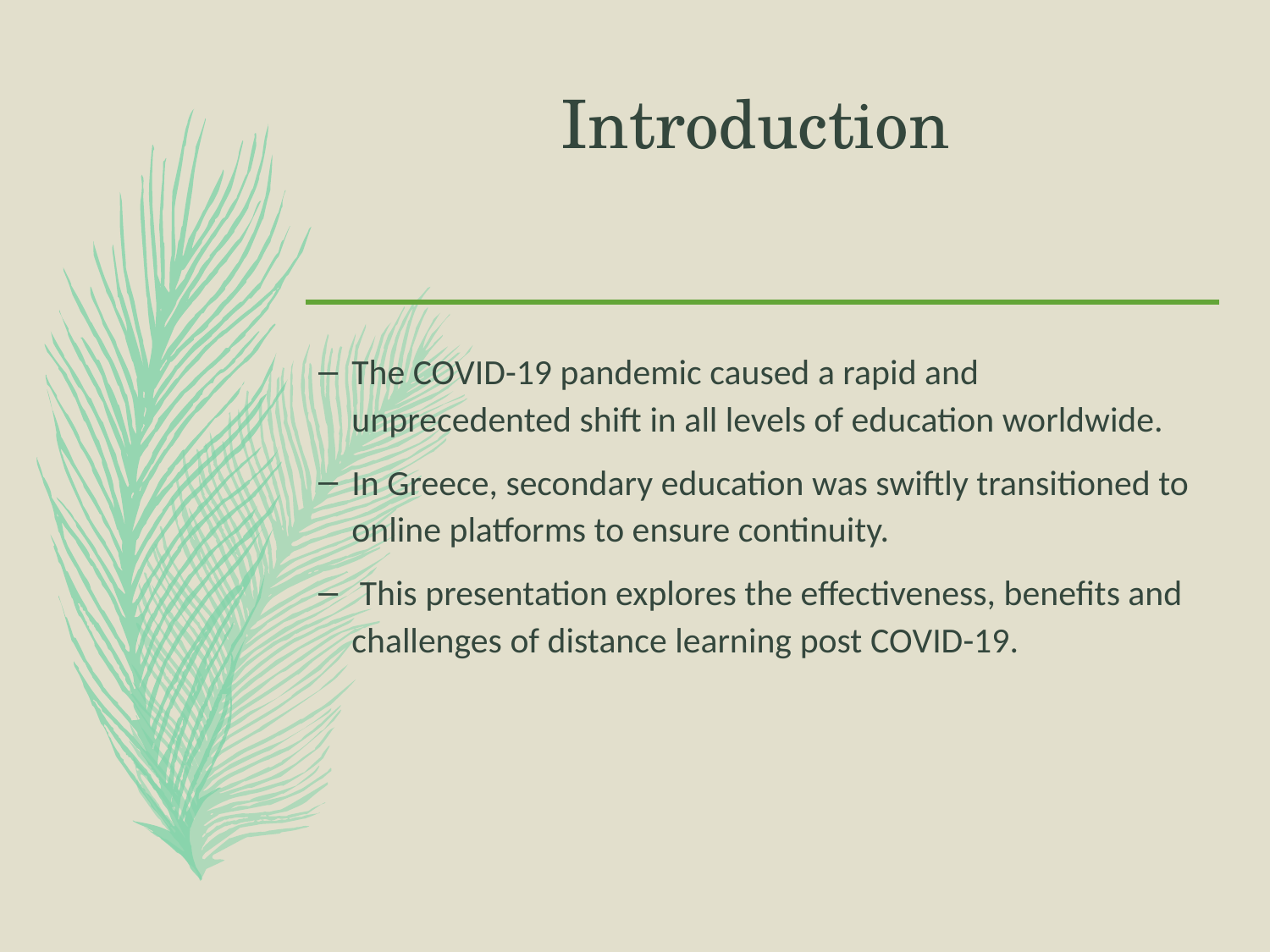

# Introduction
The COVID-19 pandemic caused a rapid and unprecedented shift in all levels of education worldwide.
In Greece, secondary education was swiftly transitioned to online platforms to ensure continuity.
 This presentation explores the effectiveness, benefits and challenges of distance learning post COVID-19.